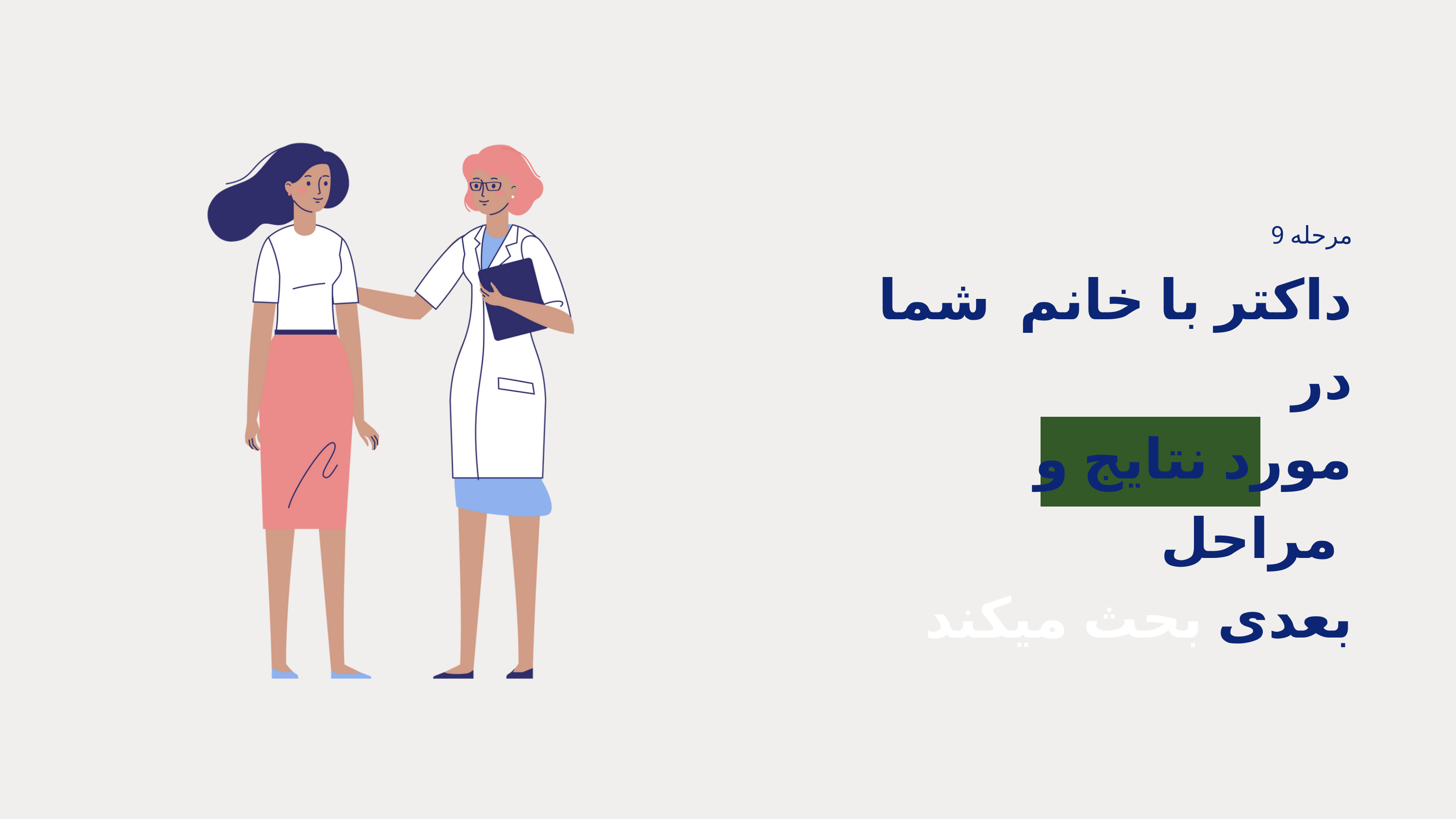

مرحله 9
داکتر با خانم  شما در
 مورد نتایج و مراحل
بعدی بحث میکند